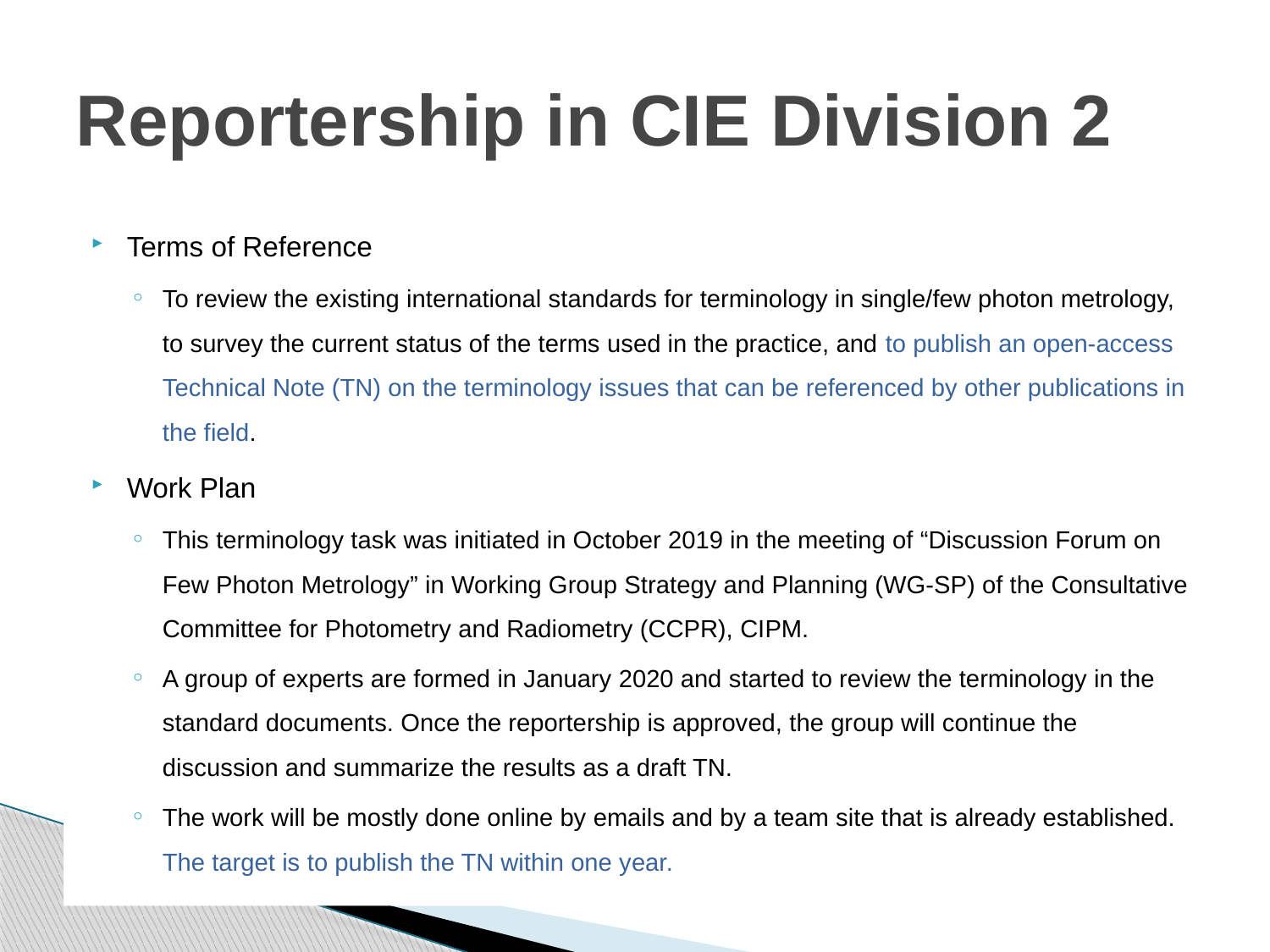

# Reportership in CIE Division 2
Terms of Reference
To review the existing international standards for terminology in single/few photon metrology, to survey the current status of the terms used in the practice, and to publish an open-access Technical Note (TN) on the terminology issues that can be referenced by other publications in the field.
Work Plan
This terminology task was initiated in October 2019 in the meeting of “Discussion Forum on Few Photon Metrology” in Working Group Strategy and Planning (WG-SP) of the Consultative Committee for Photometry and Radiometry (CCPR), CIPM.
A group of experts are formed in January 2020 and started to review the terminology in the standard documents. Once the reportership is approved, the group will continue the discussion and summarize the results as a draft TN.
The work will be mostly done online by emails and by a team site that is already established. The target is to publish the TN within one year.